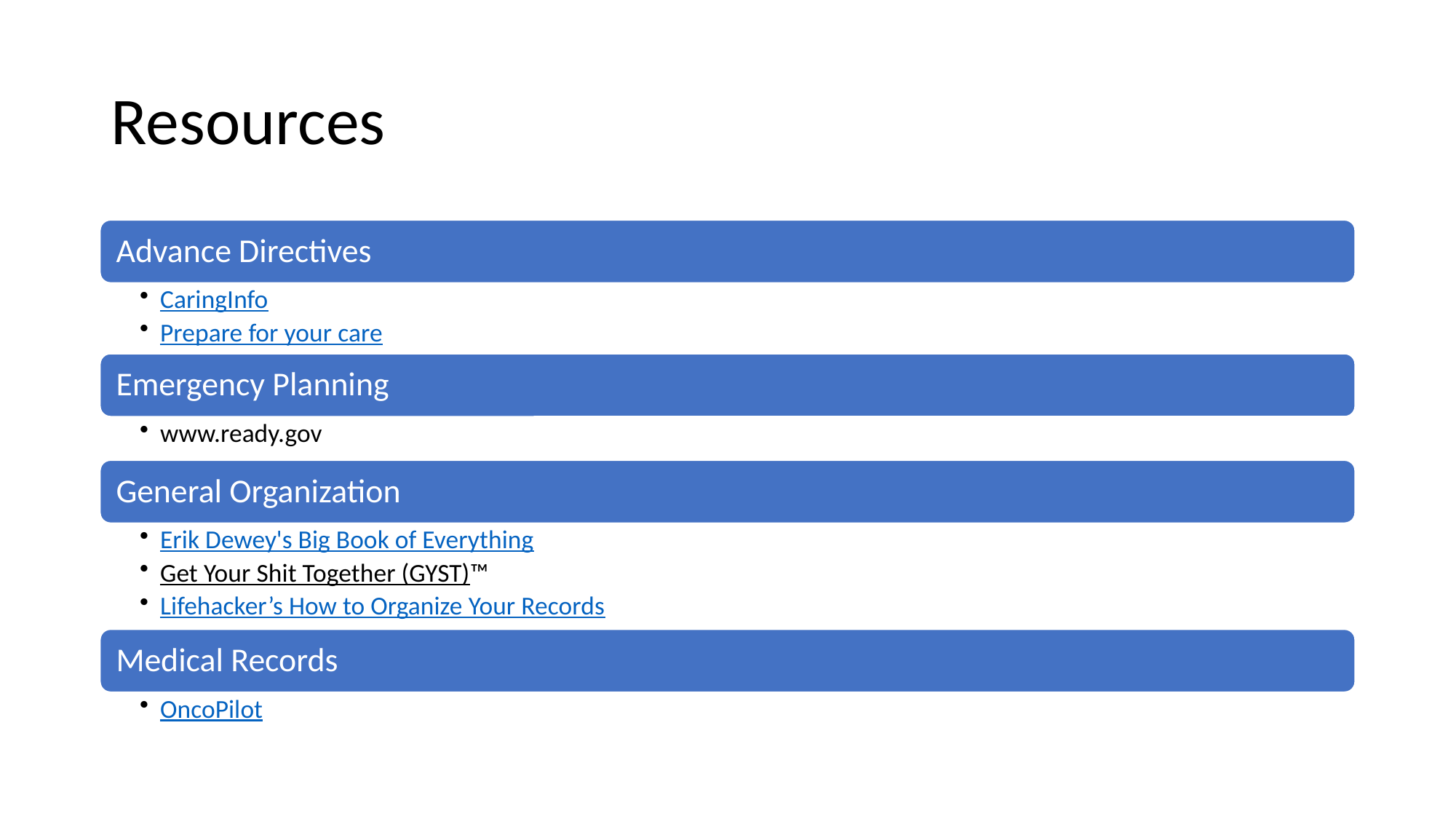

# Resources
Advance Directives
CaringInfo
Prepare for your care
Emergency Planning
www.ready.gov
General Organization
Erik Dewey's Big Book of Everything
Get Your Shit Together (GYST)™
Lifehacker’s How to Organize Your Records
Medical Records
OncoPilot